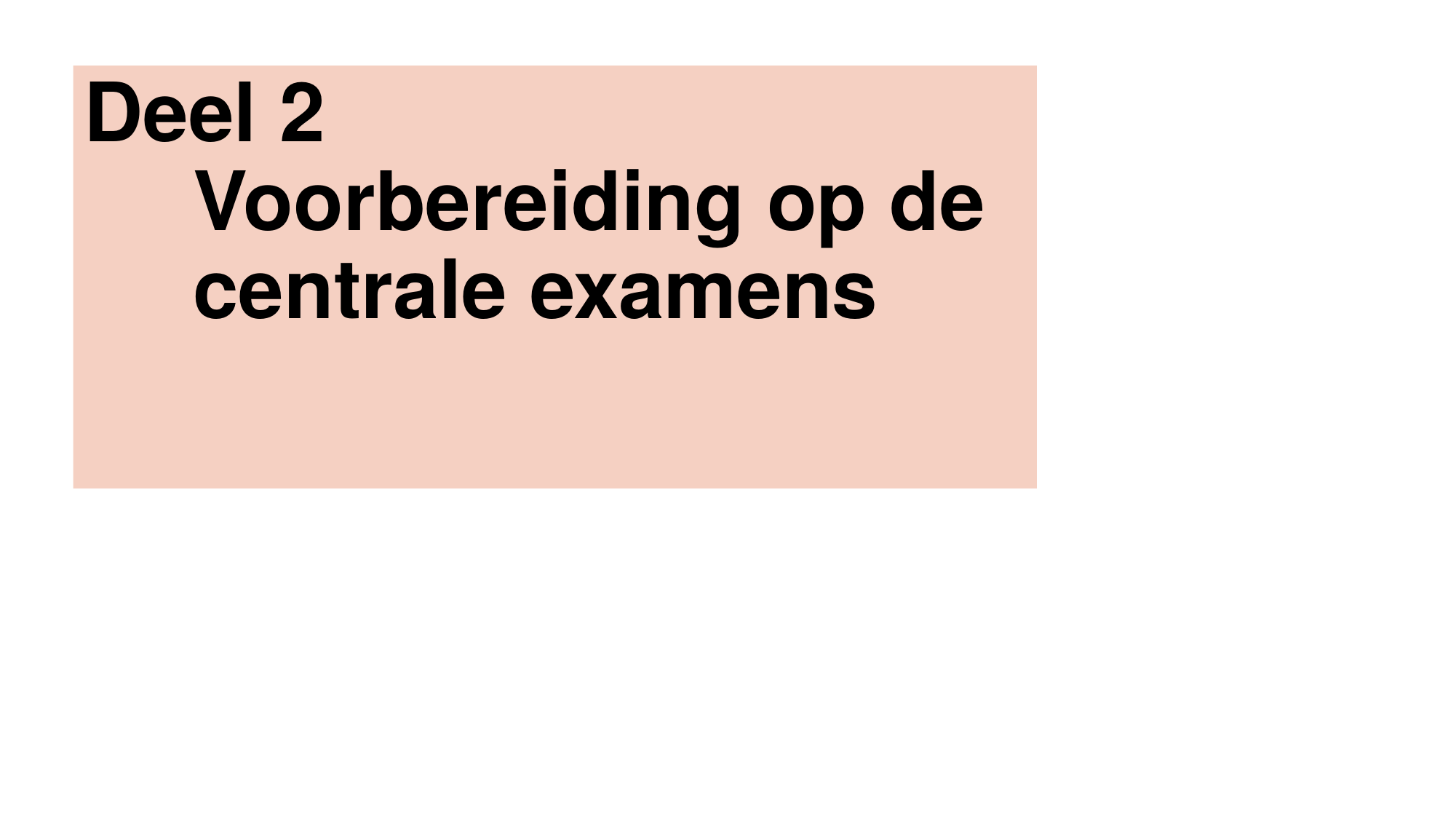

# Deel 2 Voorbereiding op de 	centrale examens